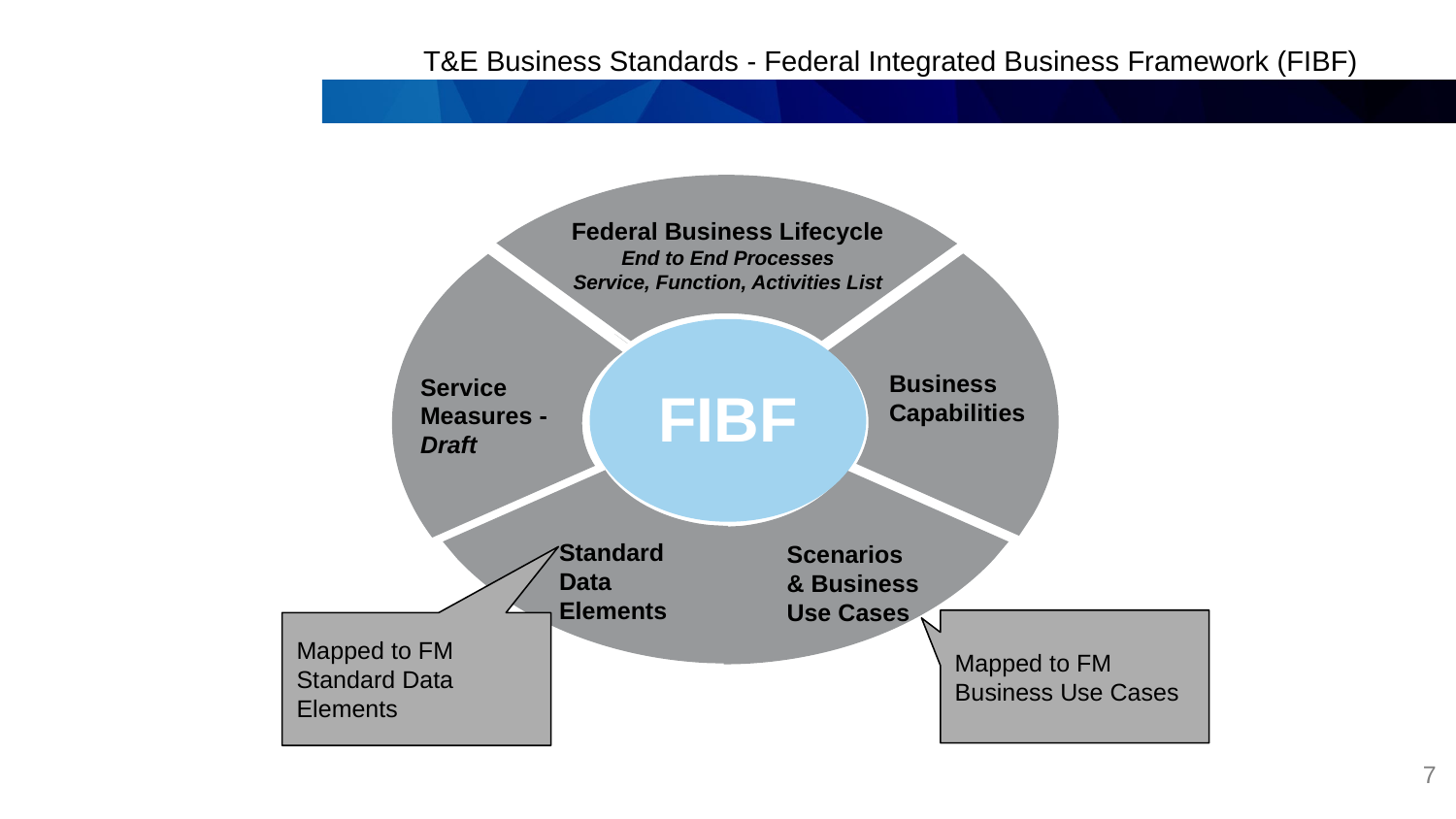

# T&E Business Standards - Federal Integrated Business Framework (FIBF)

Federal Business Lifecycle
End to End Processes
Service, Function, Activities List

Business
Capabilities
Service Measures -
Draft
FIBF
Business
Capabilities
Performance
Metrics

Standard
Data
Elements
Scenarios & Business
Use Cases
Standard
Data
Elements
Mapped to FM Business Use Cases
Mapped to FM Standard Data Elements
Business
Use Cases
2
7